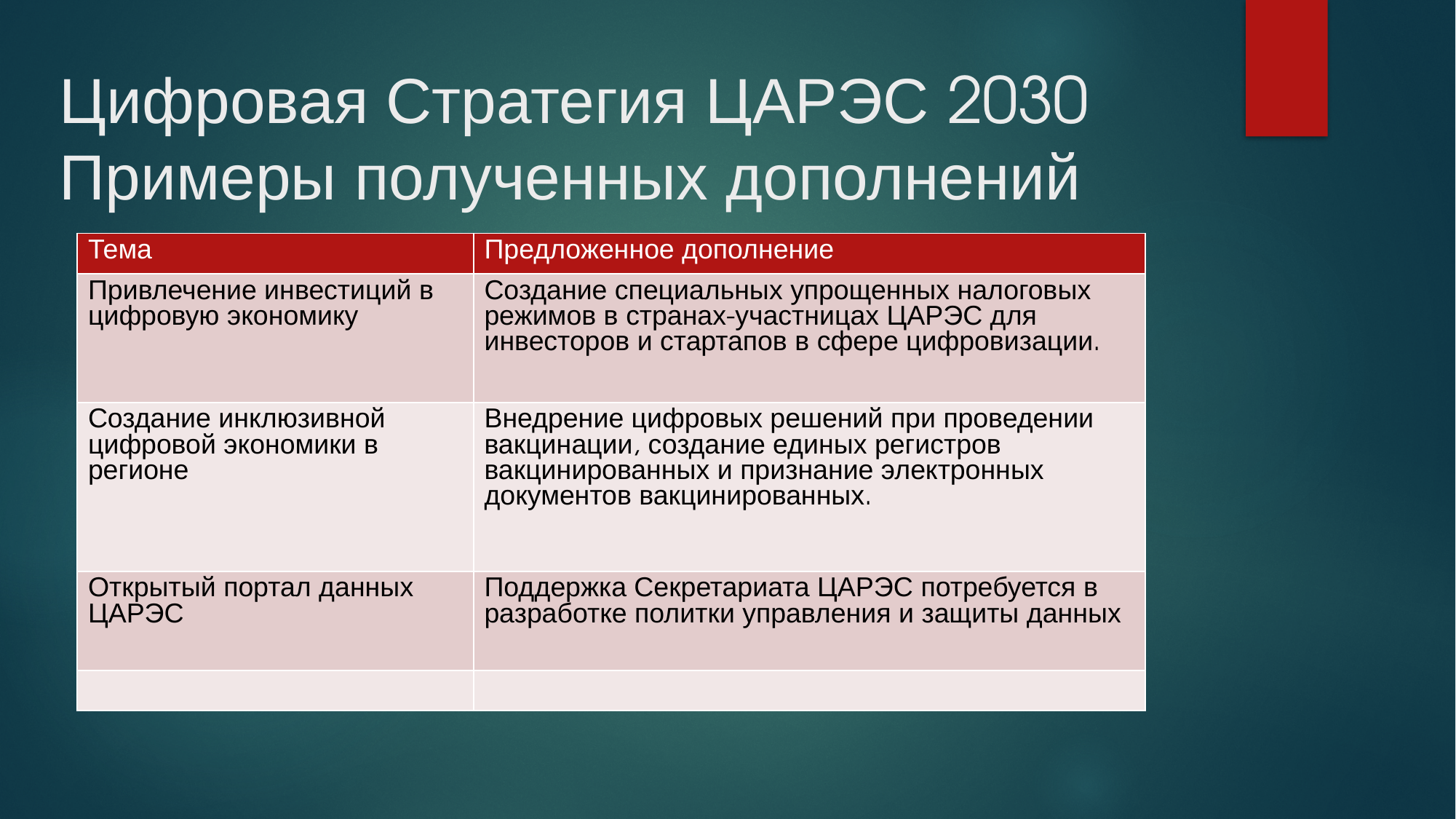

Цифровая Стратегия ЦАРЭС 2030
Примеры полученных дополнений
| Тема | Предложенное дополнение |
| --- | --- |
| Привлечение инвестиций в цифровую экономику | Создание специальных упрощенных налоговых режимов в странах-участницах ЦАРЭС для инвесторов и стартапов в сфере цифровизации. |
| Создание инклюзивной цифровой экономики в регионе | Внедрение цифровых решений при проведении вакцинации, создание единых регистров вакцинированных и признание электронных документов вакцинированных. |
| Открытый портал данных ЦАРЭС | Поддержка Секретариата ЦАРЭС потребуется в разработке политки управления и защиты данных |
|  |  |